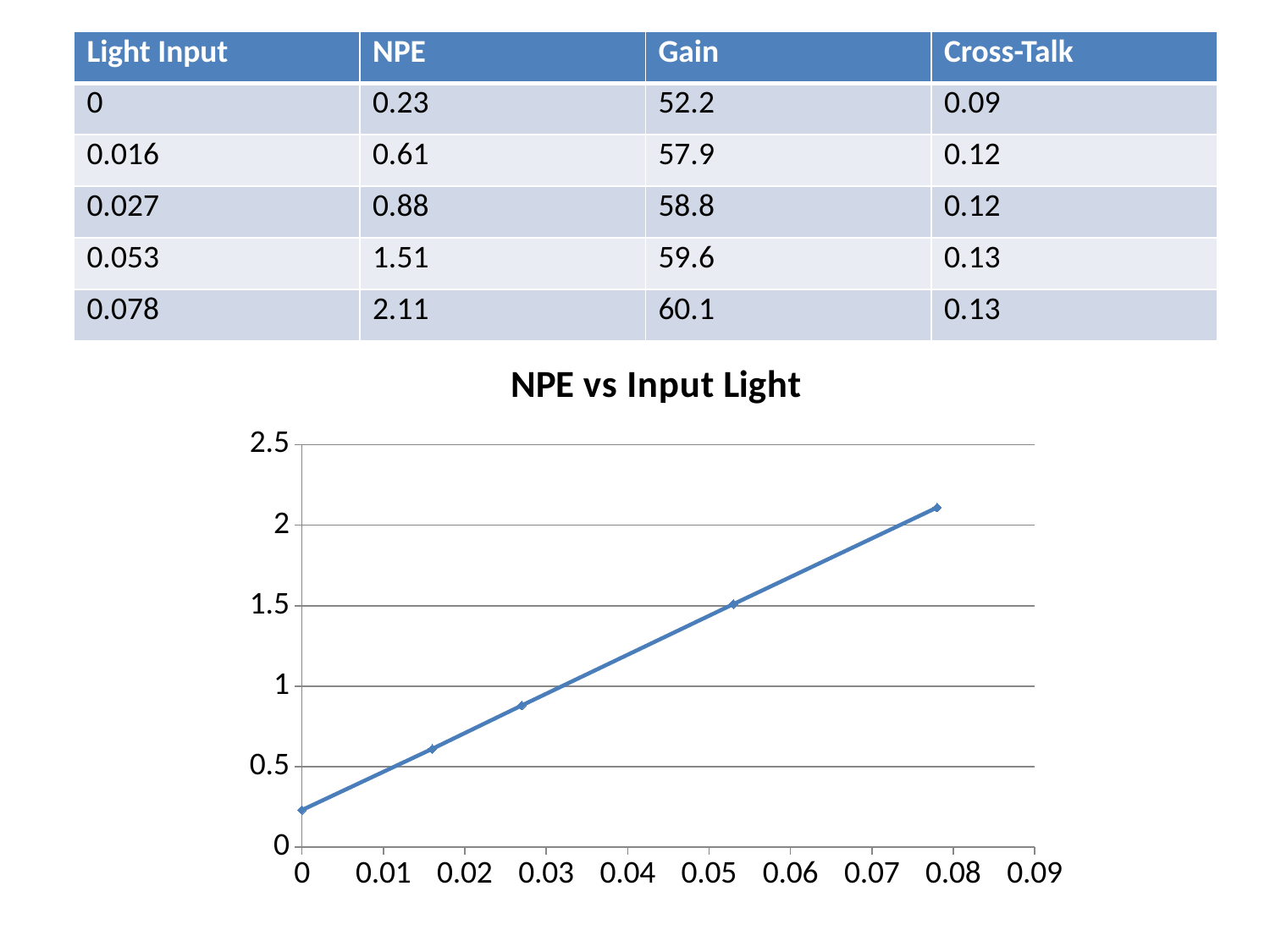

| Light Input | NPE | Gain | Cross-Talk |
| --- | --- | --- | --- |
| 0 | 0.23 | 52.2 | 0.09 |
| 0.016 | 0.61 | 57.9 | 0.12 |
| 0.027 | 0.88 | 58.8 | 0.12 |
| 0.053 | 1.51 | 59.6 | 0.13 |
| 0.078 | 2.11 | 60.1 | 0.13 |

### Chart: NPE vs Input Light

| Category | Y-Values |
|---|---|